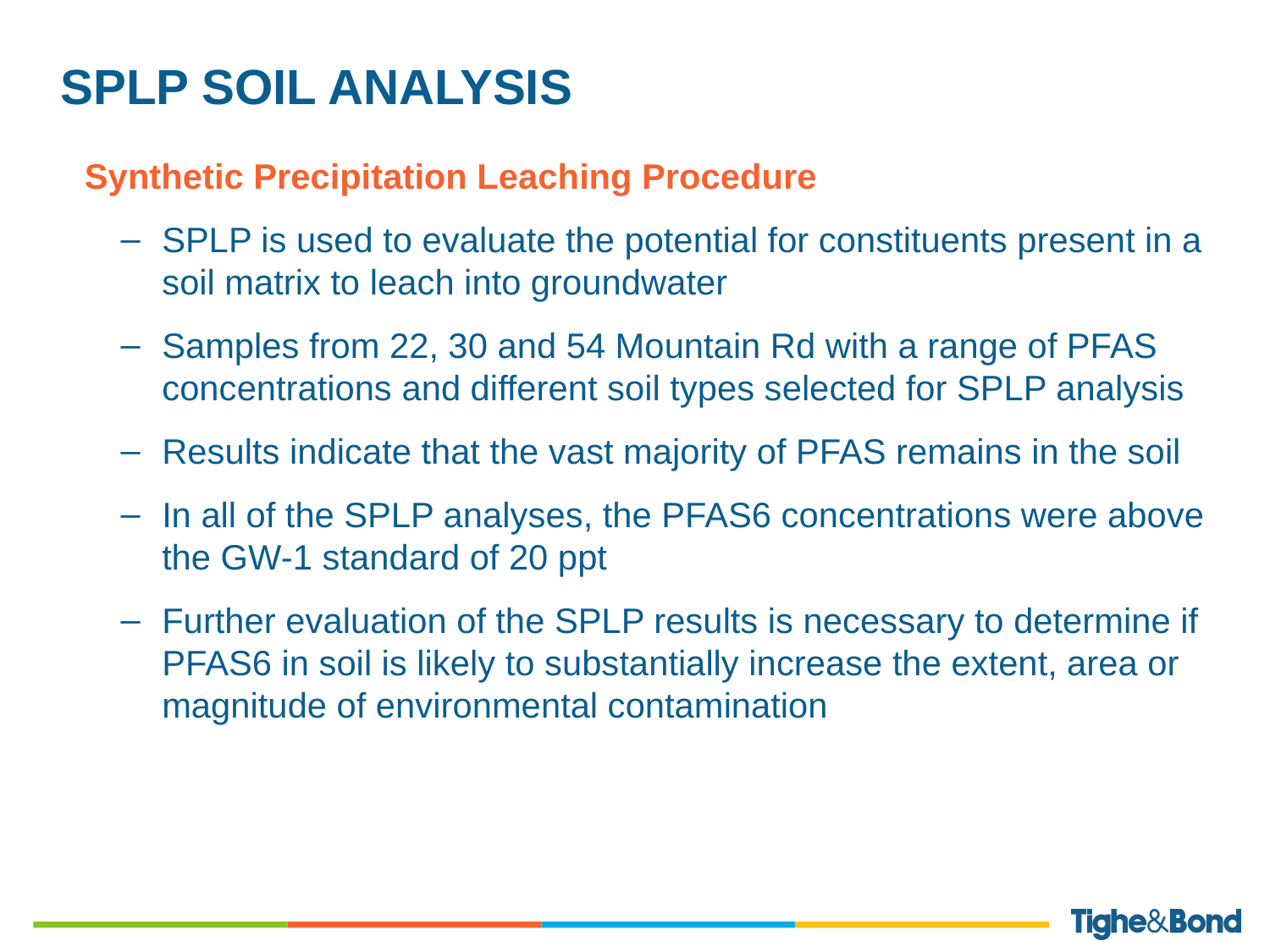

# SPLP SOIl analysis
Synthetic Precipitation Leaching Procedure
SPLP is used to evaluate the potential for constituents present in a soil matrix to leach into groundwater
Samples from 22, 30 and 54 Mountain Rd with a range of PFAS concentrations and different soil types selected for SPLP analysis
Results indicate that the vast majority of PFAS remains in the soil
In all of the SPLP analyses, the PFAS6 concentrations were above the GW-1 standard of 20 ppt
Further evaluation of the SPLP results is necessary to determine if PFAS6 in soil is likely to substantially increase the extent, area or magnitude of environmental contamination